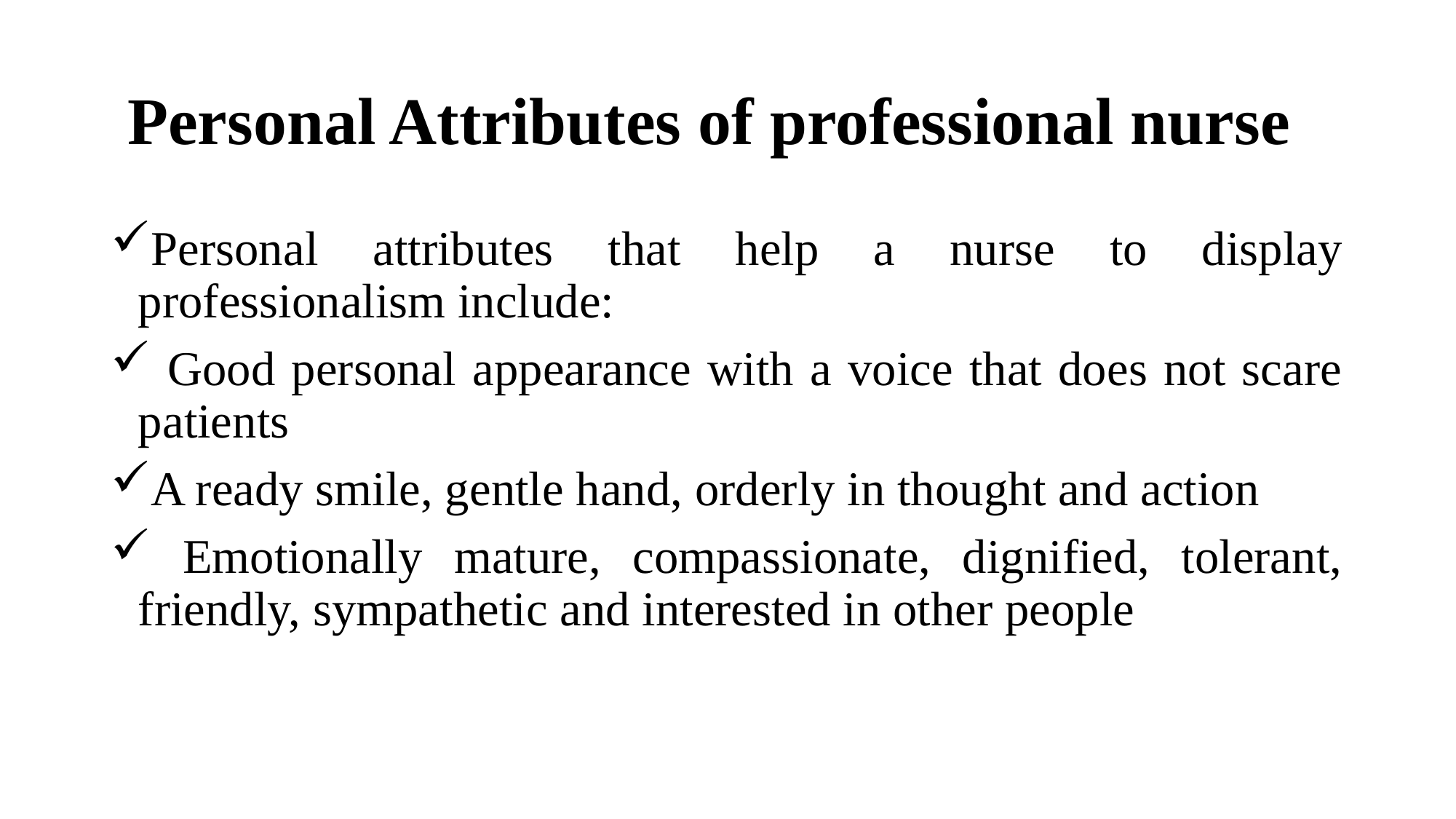

# Personal Attributes of professional nurse
Personal attributes that help a nurse to display professionalism include:
 Good personal appearance with a voice that does not scare patients
A ready smile, gentle hand, orderly in thought and action
 Emotionally mature, compassionate, dignified, tolerant, friendly, sympathetic and interested in other people